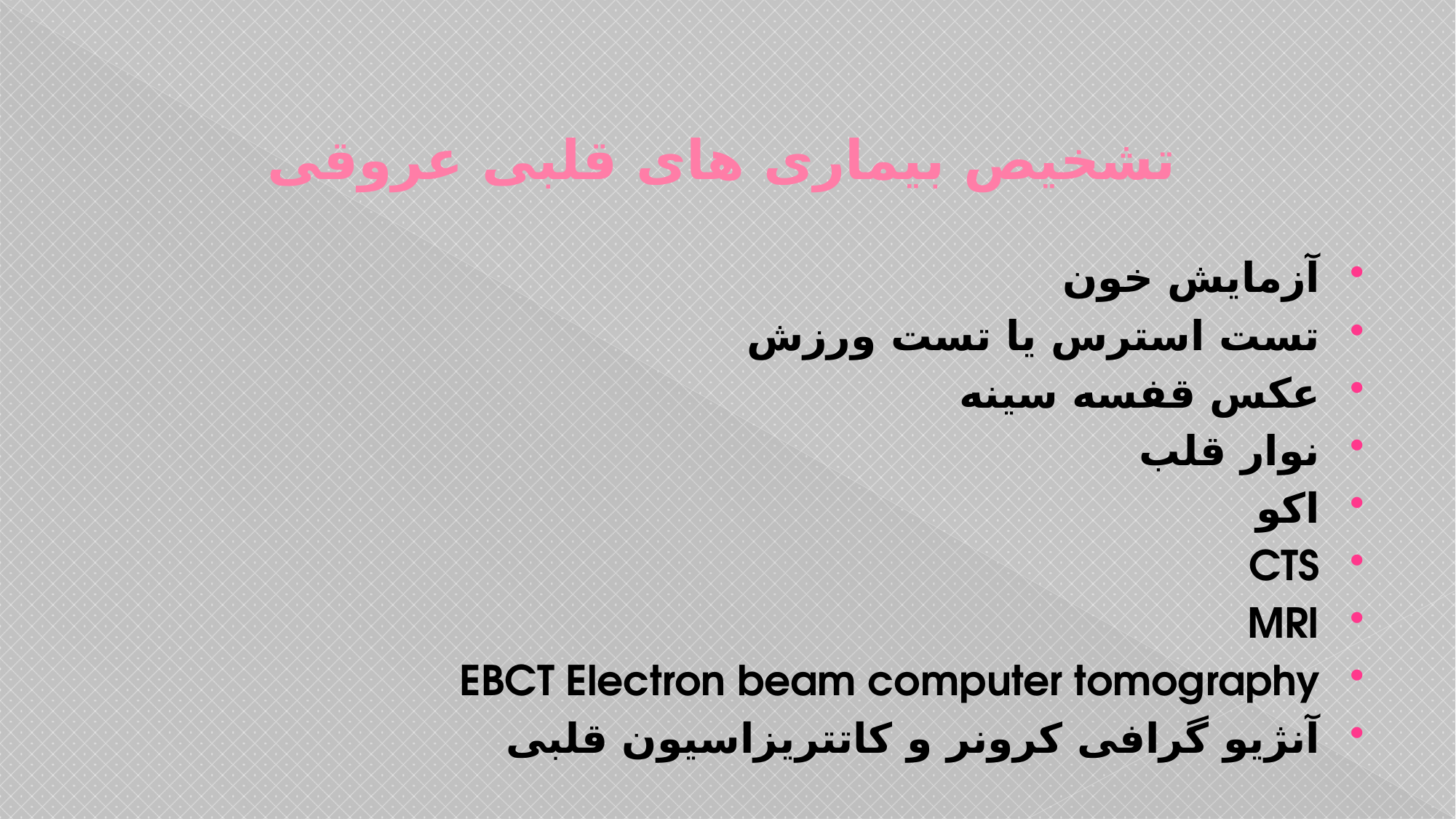

# تشخیص بیماری های قلبی عروقی
آزمایش خون
تست استرس یا تست ورزش
عکس قفسه سینه
نوار قلب
اکو
CTS
MRI
EBCT Electron beam computer tomography
آنژیو گرافی کرونر و کاتتریزاسیون قلبی